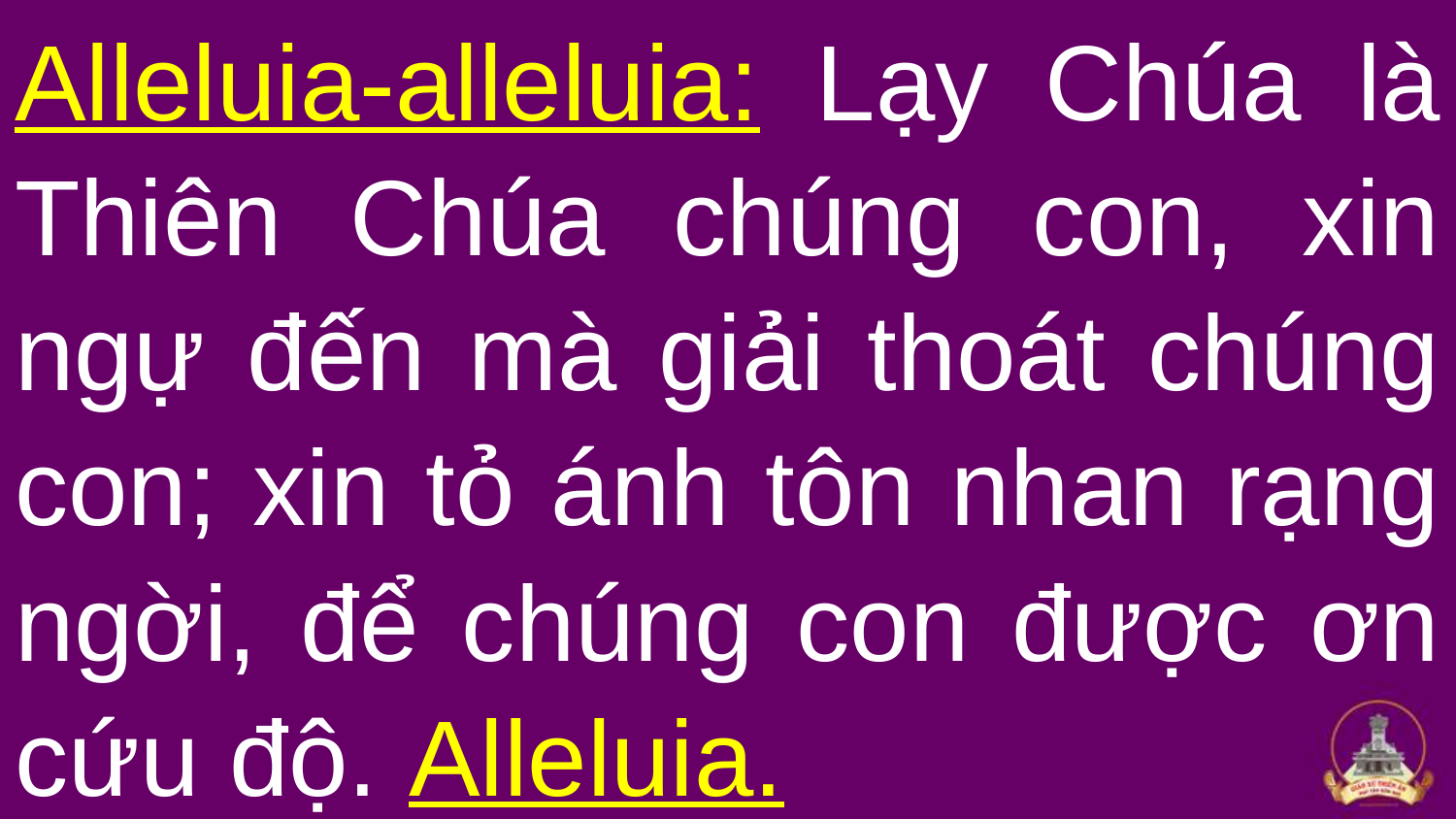

Alleluia-alleluia: Lạy Chúa là Thiên Chúa chúng con, xin ngự đến mà giải thoát chúng con; xin tỏ ánh tôn nhan rạng ngời, để chúng con được ơn cứu độ. Alleluia.

#